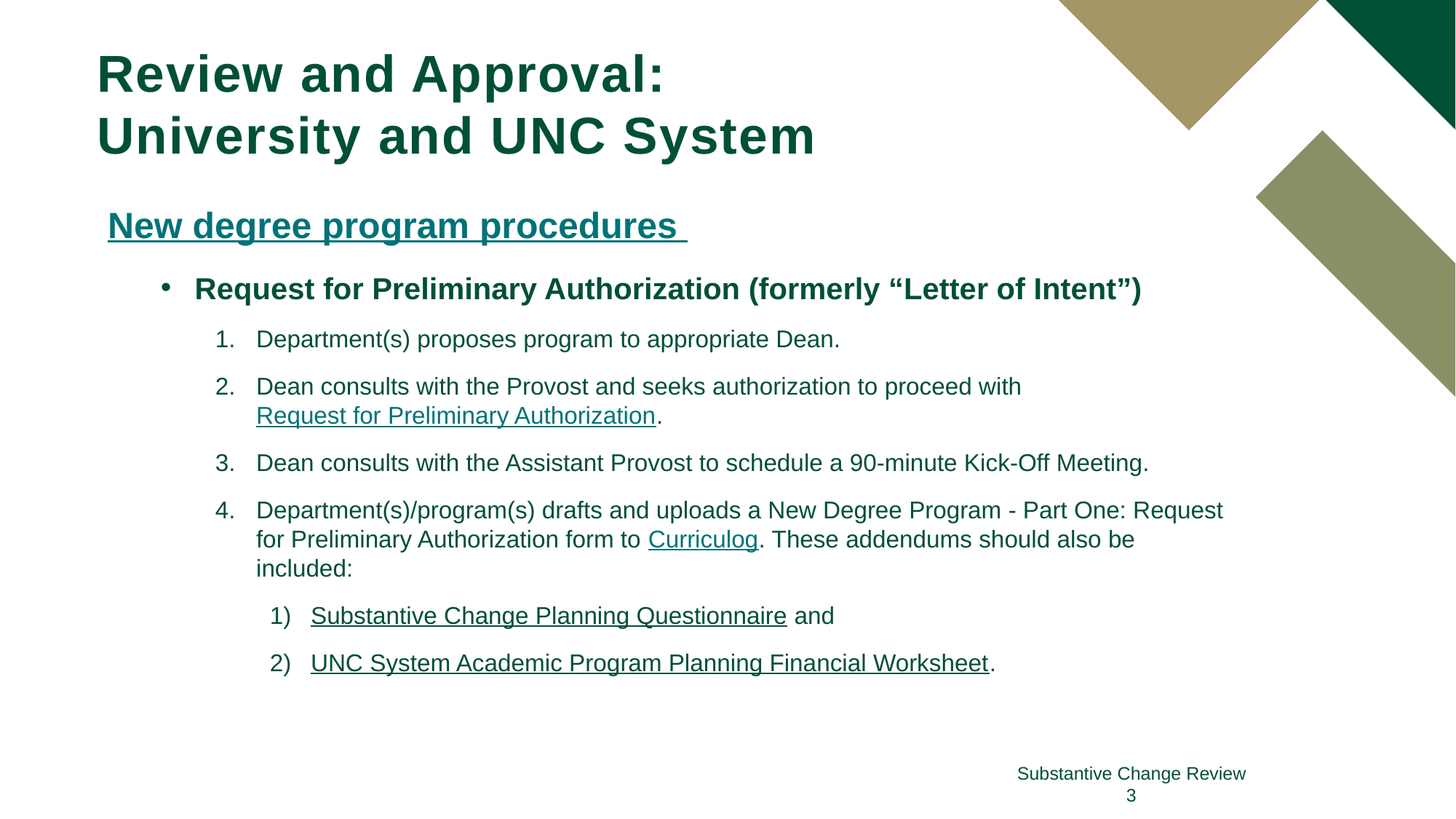

Review and Approval:
University and UNC System
New degree program procedures
Request for Preliminary Authorization (formerly “Letter of Intent”)
Department(s) proposes program to appropriate Dean.
Dean consults with the Provost and seeks authorization to proceed with Request for Preliminary Authorization.
Dean consults with the Assistant Provost to schedule a 90-minute Kick-Off Meeting.
Department(s)/program(s) drafts and uploads a New Degree Program - Part One: Request for Preliminary Authorization form to Curriculog. These addendums should also be included:
Substantive Change Planning Questionnaire and
UNC System Academic Program Planning Financial Worksheet.

Substantive Change Review		3